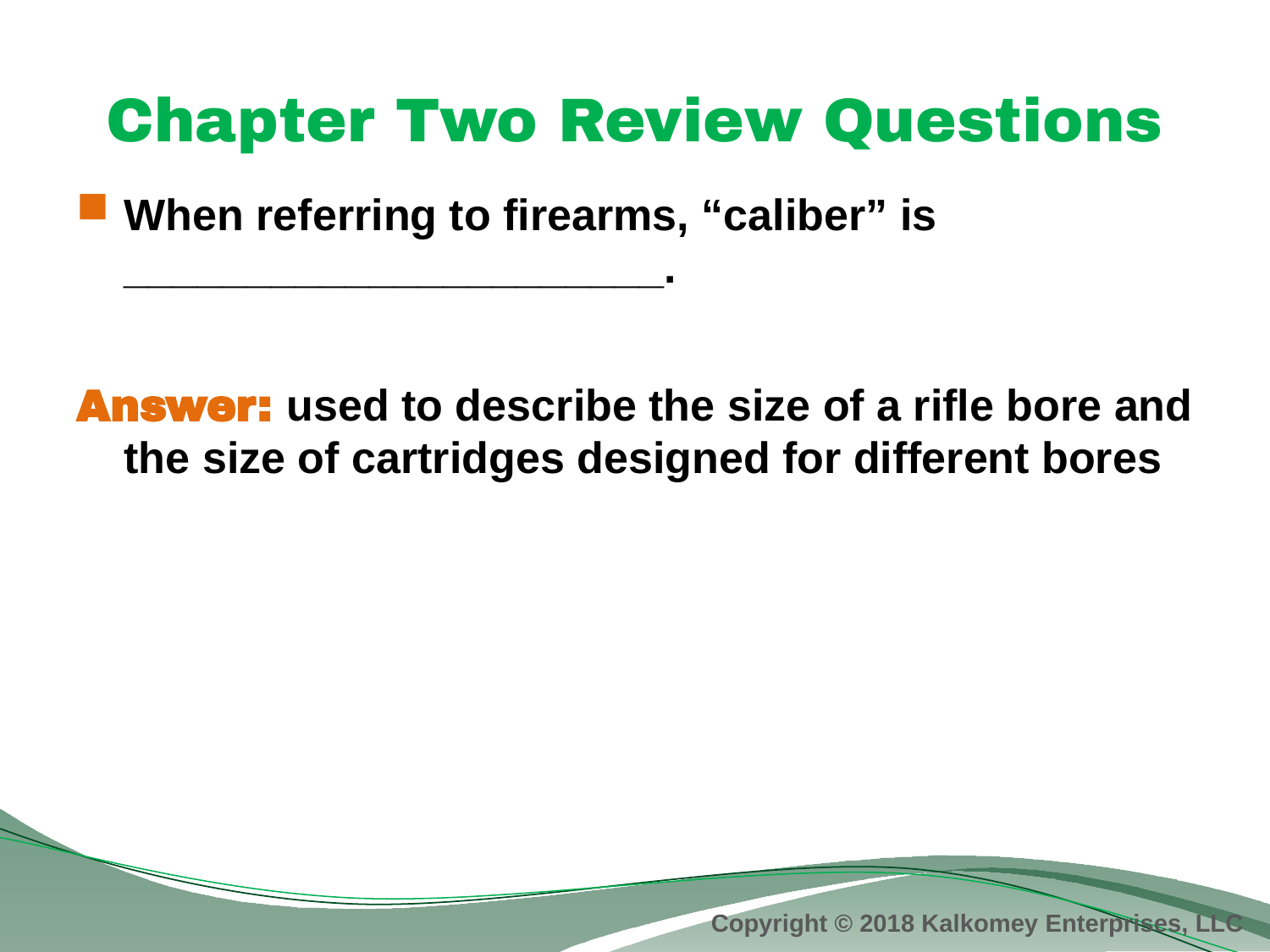

# Chapter Two Review Questions
When referring to firearms, “caliber” is ______________________.
Answer: used to describe the size of a rifle bore and the size of cartridges designed for different bores